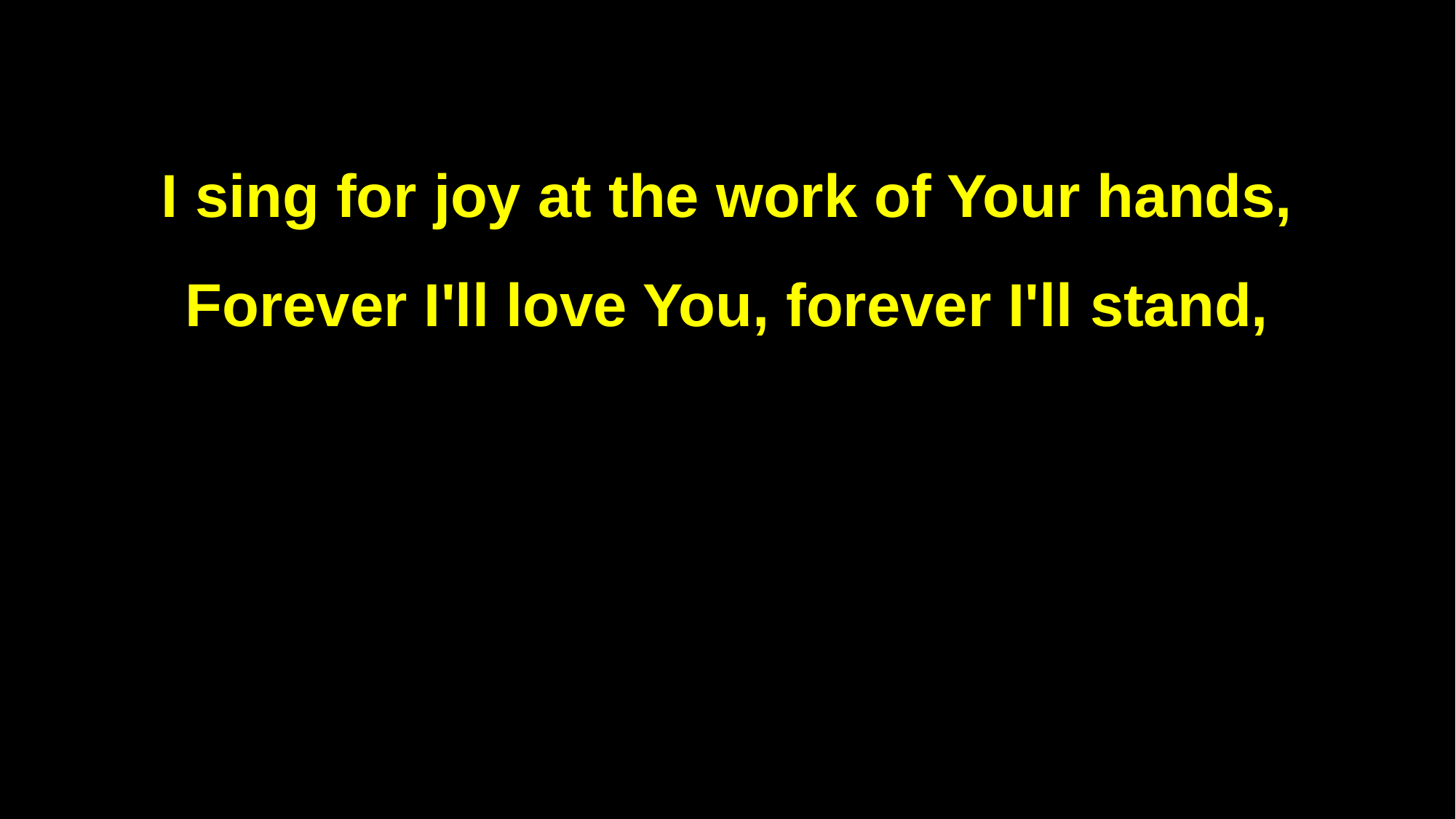

I sing for joy at the work of Your hands,
Forever I'll love You, forever I'll stand,